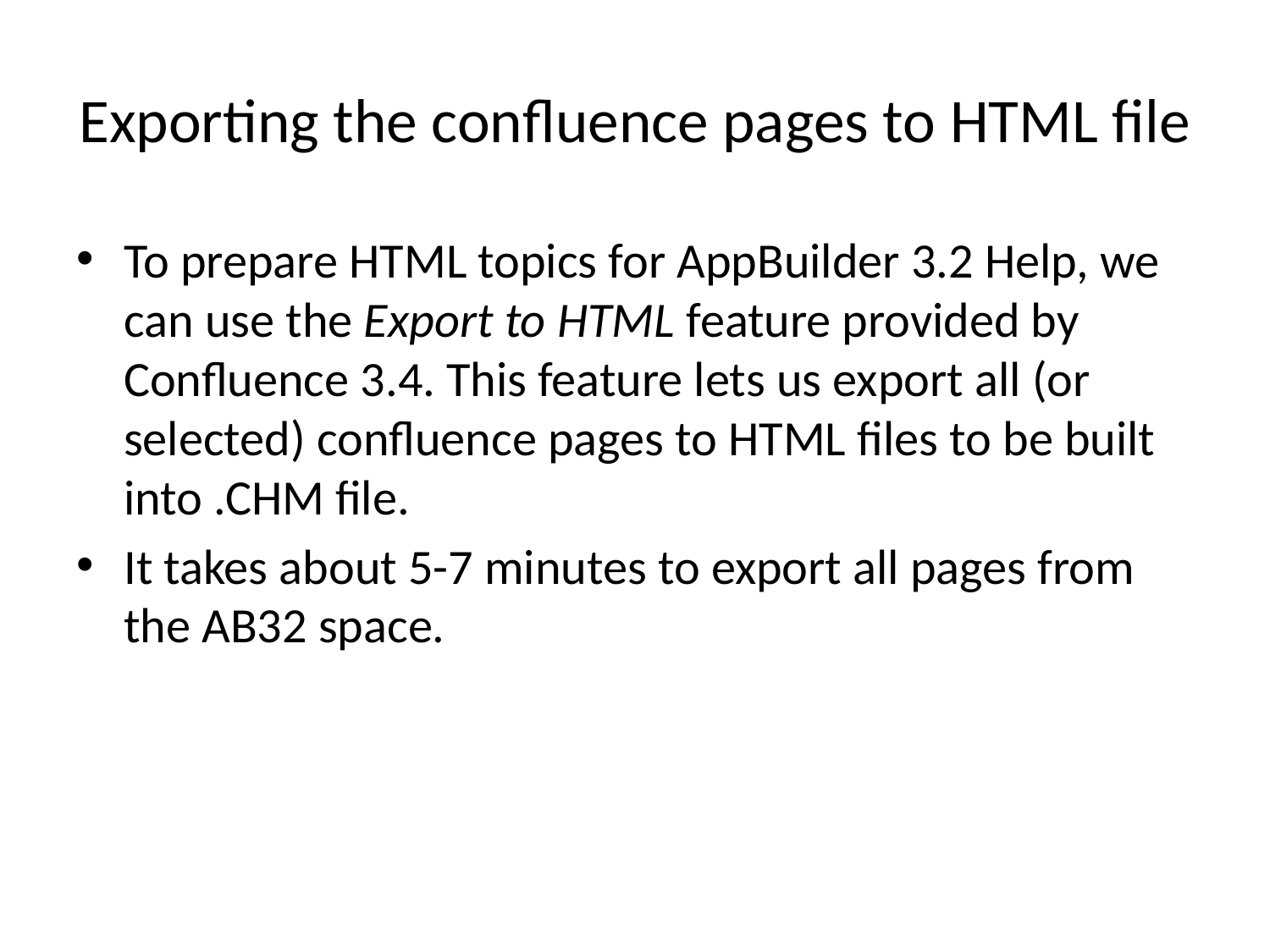

# Exporting the confluence pages to HTML file
To prepare HTML topics for AppBuilder 3.2 Help, we can use the Export to HTML feature provided by Confluence 3.4. This feature lets us export all (or selected) confluence pages to HTML files to be built into .CHM file.
It takes about 5-7 minutes to export all pages from the AB32 space.